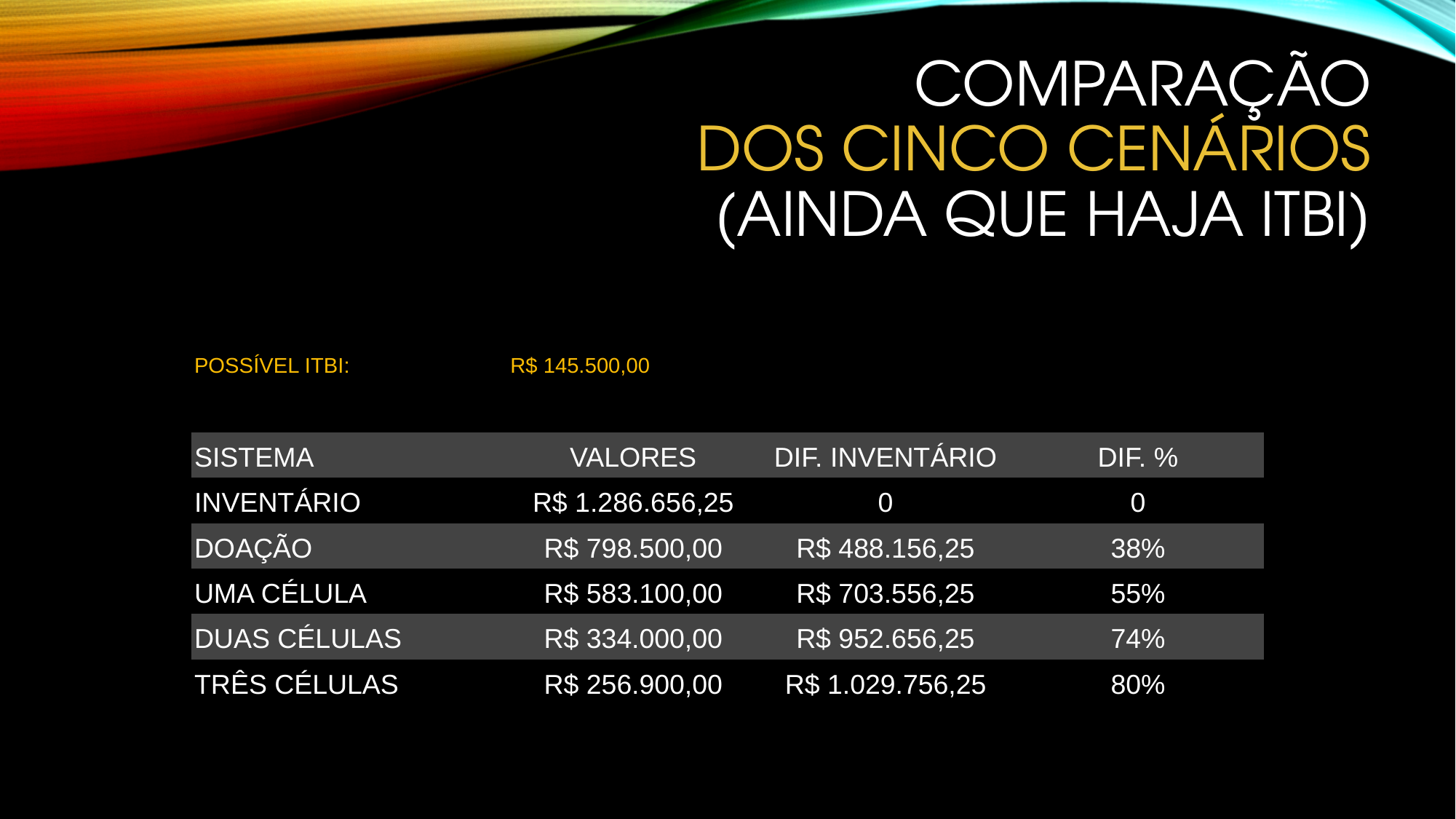

# COMPARAÇÃO DOS CINCO CENÁRIOS (AINDA QUE HAJA ITBI)
| POSSÍVEL ITBI: | R$ 145.500,00 |  |  |
| --- | --- | --- | --- |
|  |  |  |  |
| SISTEMA | VALORES | DIF. INVENTÁRIO | DIF. % |
| INVENTÁRIO | R$ 1.286.656,25 | 0 | 0 |
| DOAÇÃO | R$ 798.500,00 | R$ 488.156,25 | 38% |
| UMA CÉLULA | R$ 583.100,00 | R$ 703.556,25 | 55% |
| DUAS CÉLULAS | R$ 334.000,00 | R$ 952.656,25 | 74% |
| TRÊS CÉLULAS | R$ 256.900,00 | R$ 1.029.756,25 | 80% |